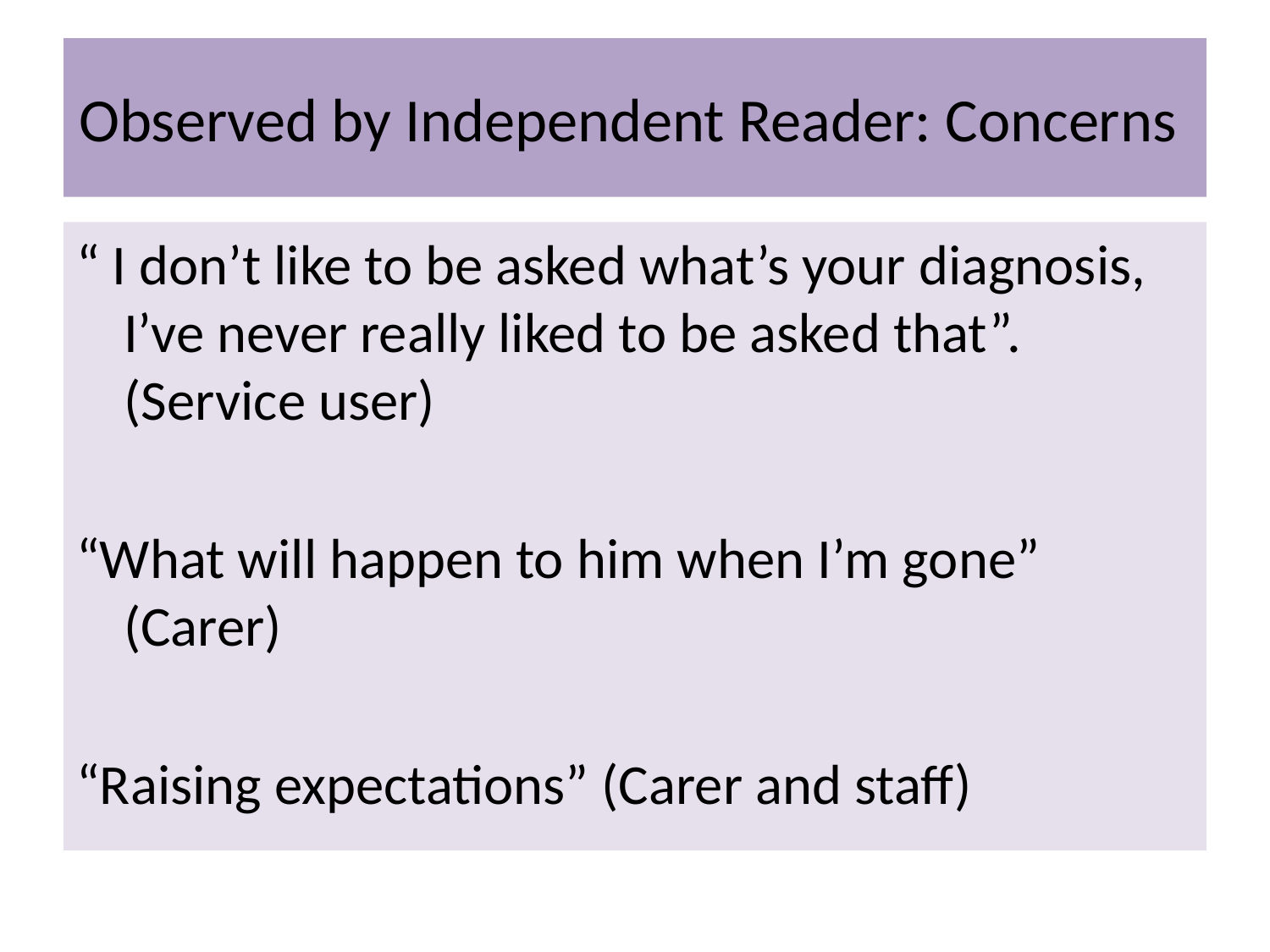

# Observed by Independent Reader: Concerns
“ I don’t like to be asked what’s your diagnosis, I’ve never really liked to be asked that”. (Service user)

“What will happen to him when I’m gone” (Carer)

“Raising expectations” (Carer and staff)